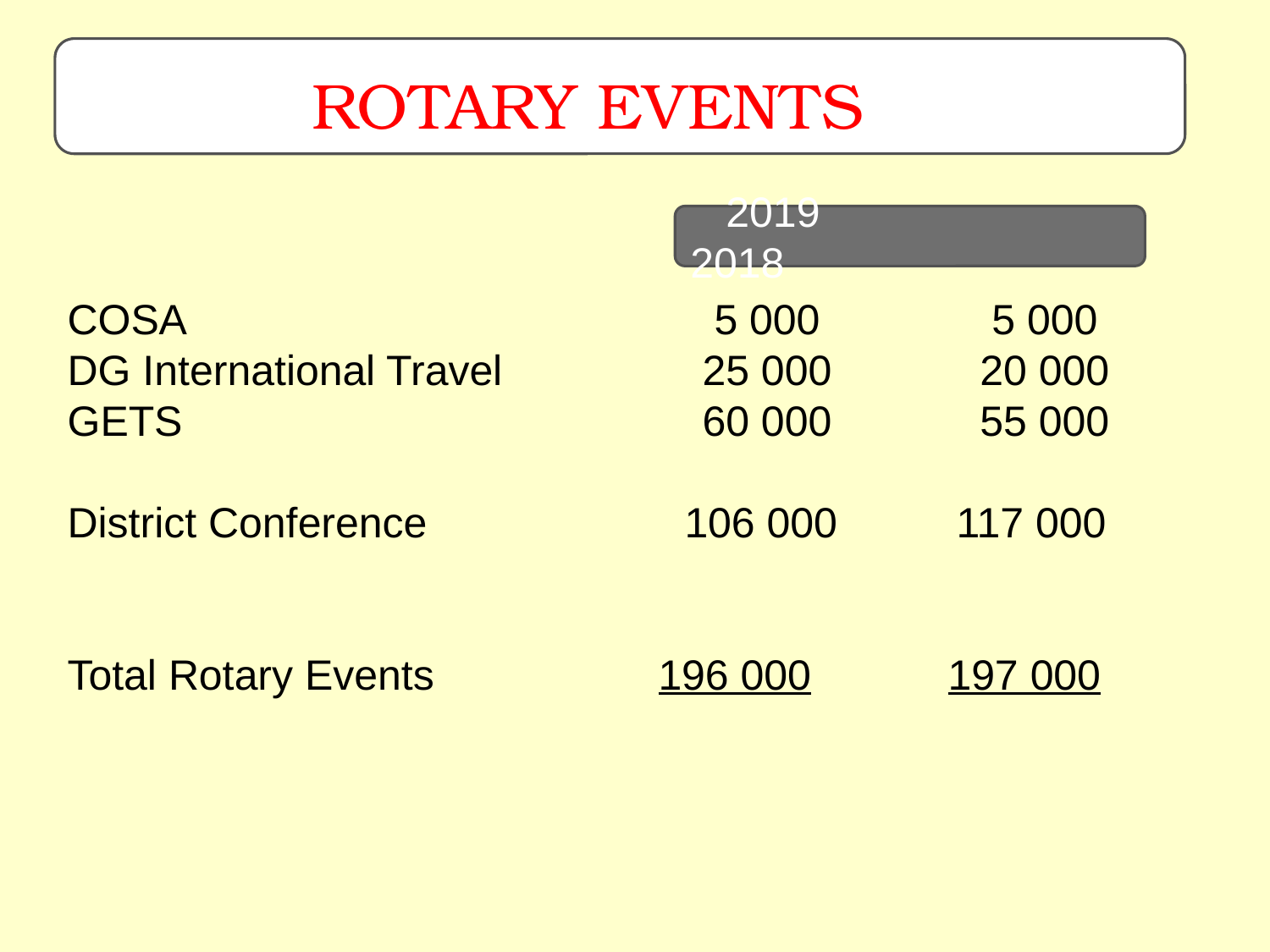

# Rotary Events
   2019                   2018
COSA					 5 000	  	   5 000
DG International Travel	  	25 000	  20 000
GETS				  	60 000	  55 000

District Conference	                    106 000	117 000

Total Rotary Events 	 	       196 000	          197 000